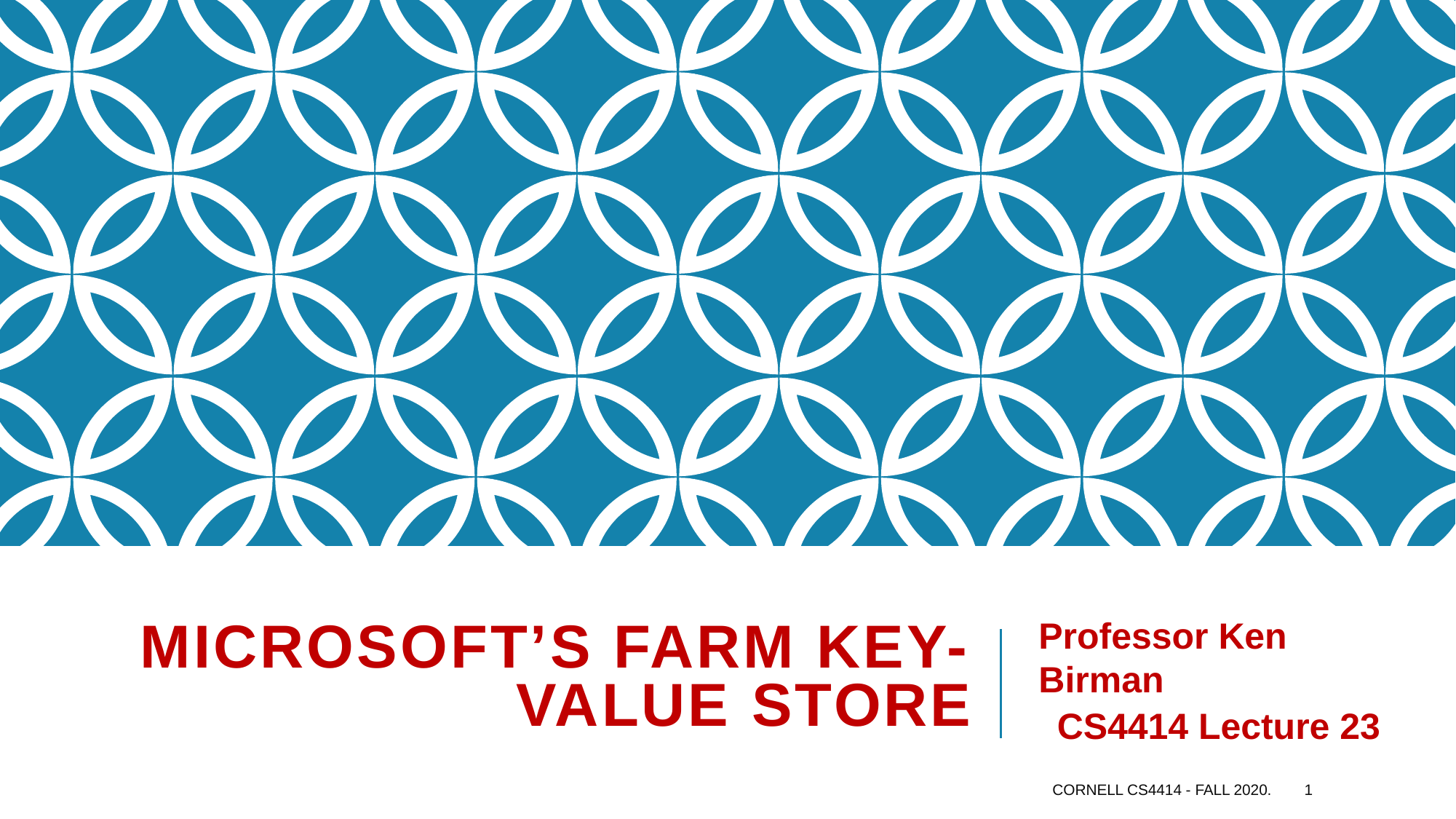

# Microsoft’s FaRM Key-Value Store
Professor Ken Birman
CS4414 Lecture 23
Cornell CS4414 - Fall 2020.
1